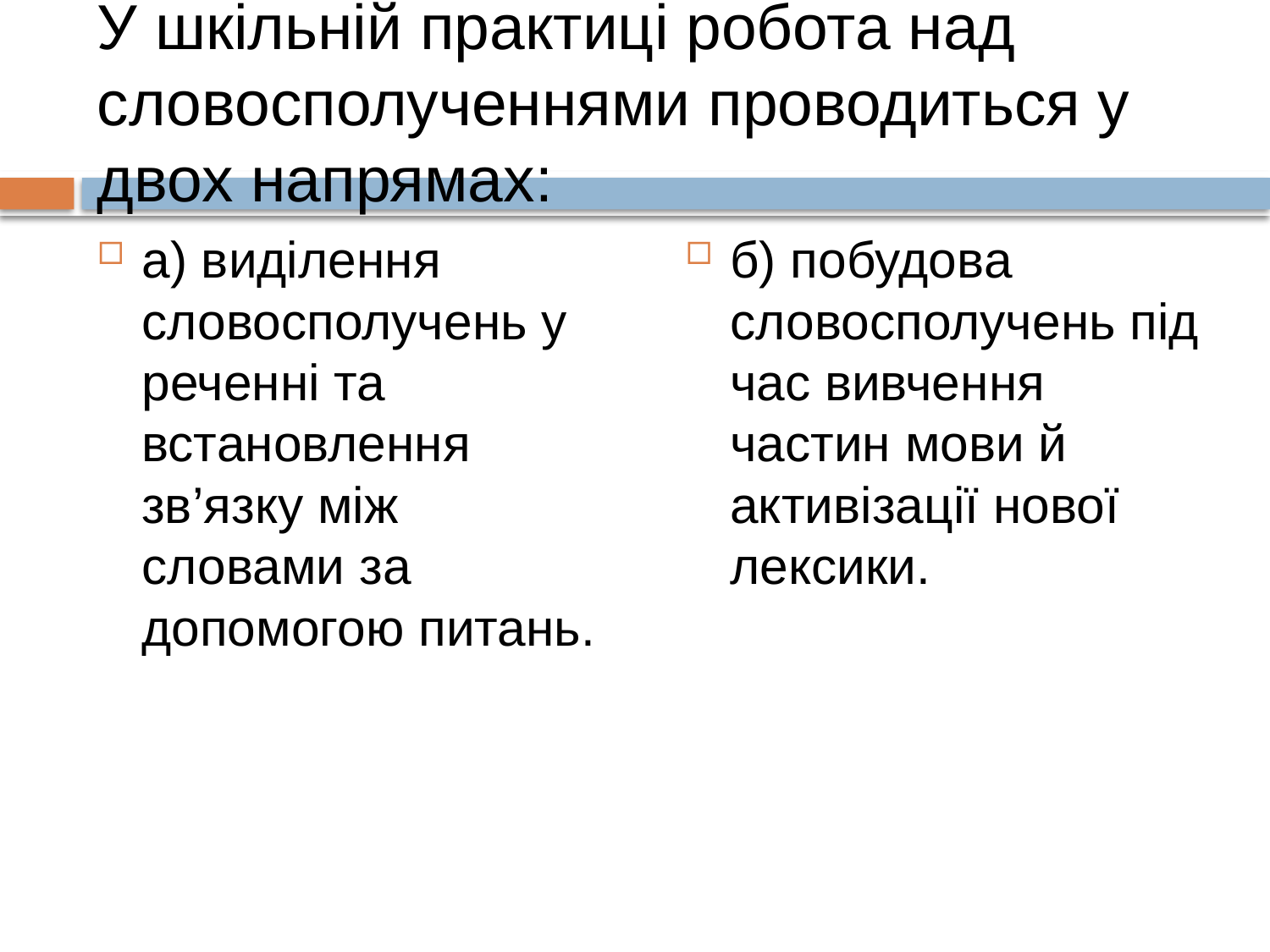

# У шкільній практиці робота над словосполученнями проводиться у двох напрямах:
а) виділення словосполучень у реченні та встановлення зв’язку між словами за допомогою питань.
б) побудова словосполучень під час вивчення частин мови й активізації нової лексики.